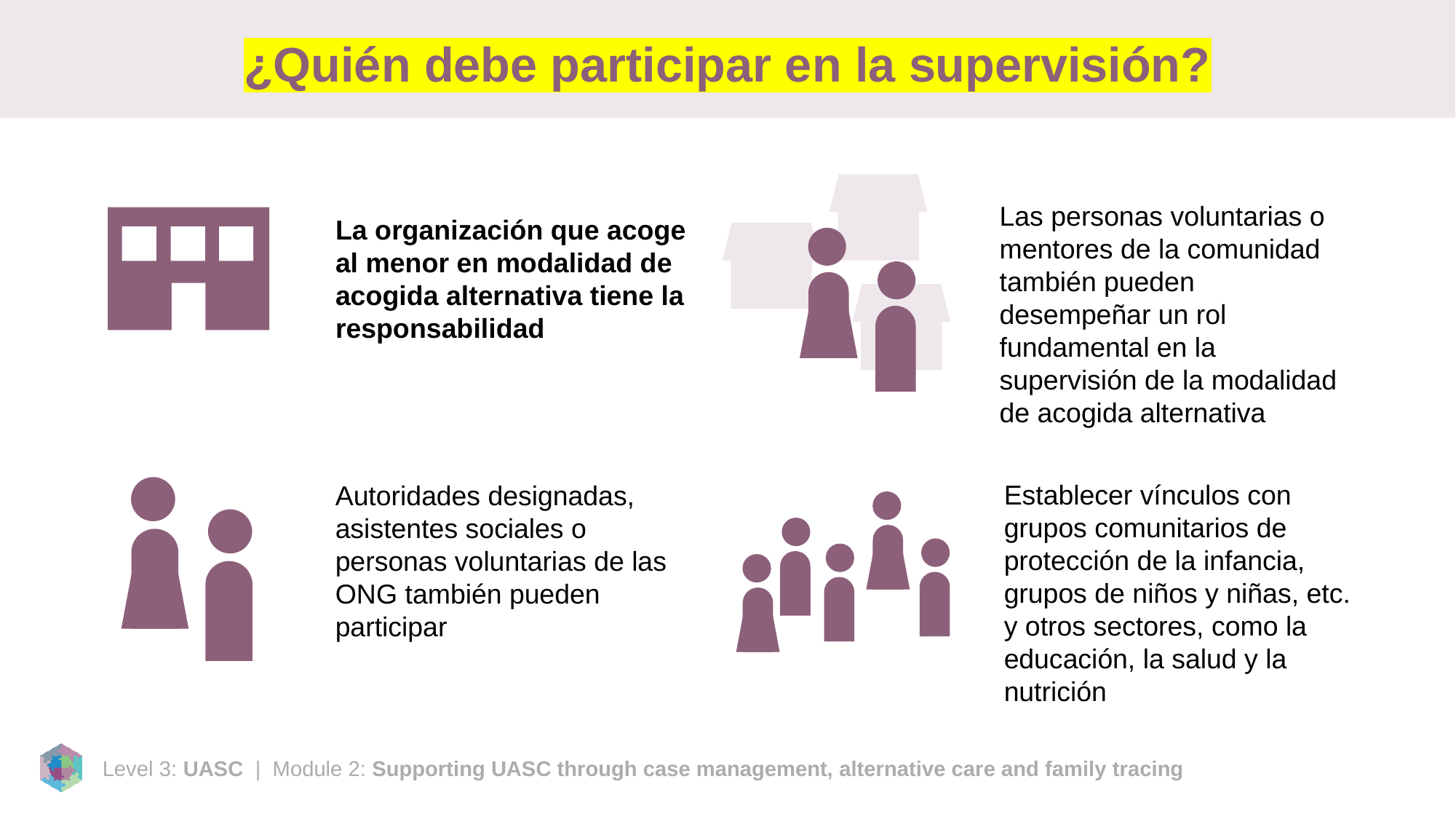

# ¿Quién debe participar en la supervisión?

Las personas voluntarias o mentores de la comunidad también pueden desempeñar un rol fundamental en la supervisión de la modalidad de acogida alternativa

La organización que acoge al menor en modalidad de acogida alternativa tiene la responsabilidad
Establecer vínculos con grupos comunitarios de protección de la infancia, grupos de niños y niñas, etc. y otros sectores, como la educación, la salud y la nutrición
Autoridades designadas,
asistentes sociales o personas voluntarias de las ONG también pueden participar